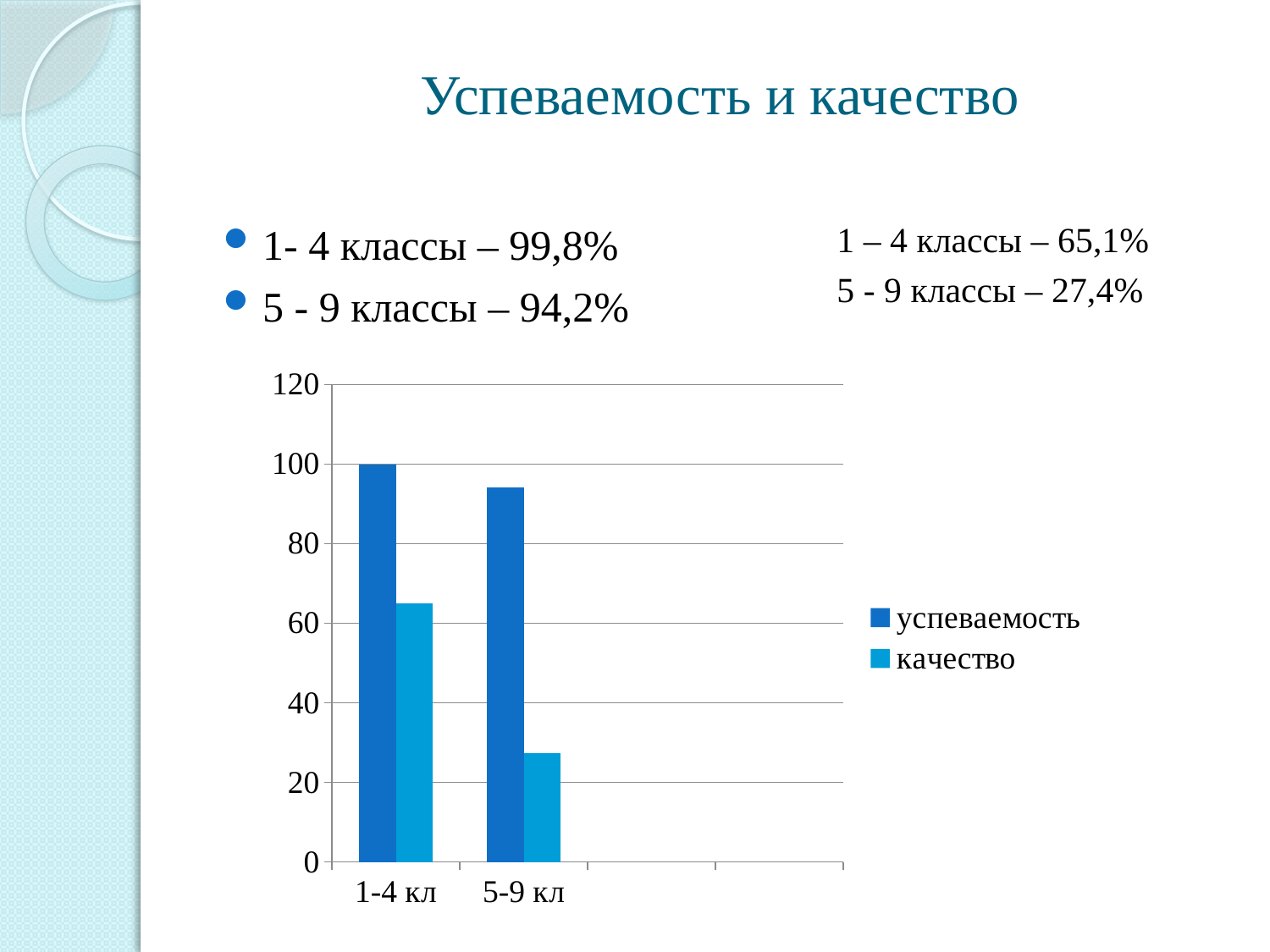

# Успеваемость и качество
1- 4 классы – 99,8%
5 - 9 классы – 94,2%
1 – 4 классы – 65,1%
5 - 9 классы – 27,4%

### Chart

| Category | успеваемость | качество |
|---|---|---|
| 1-4 кл | 99.8 | 65.1 |
| 5-9 кл | 94.2 | 27.4 |